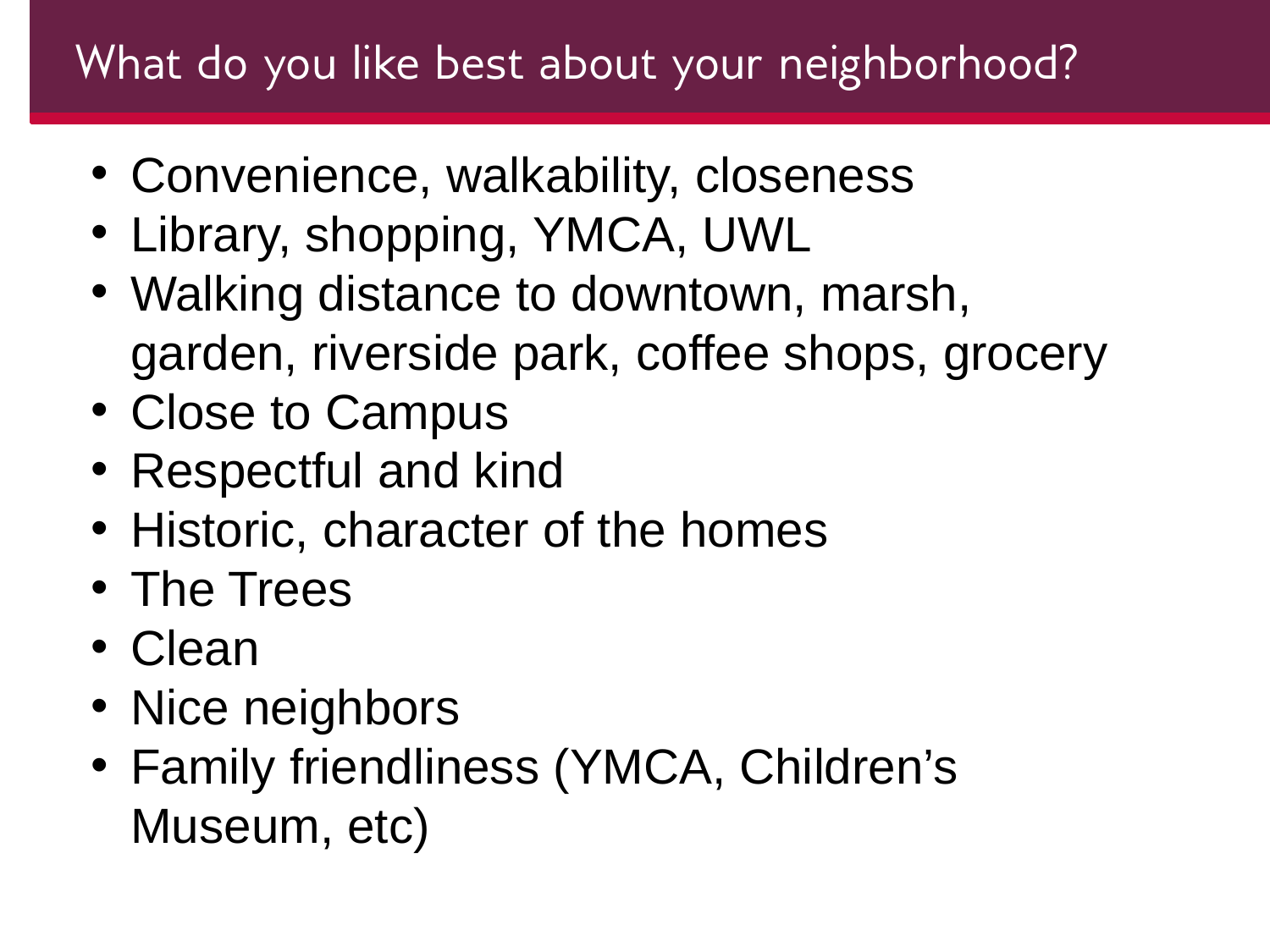

What do you like best about your neighborhood?
Convenience, walkability, closeness
Library, shopping, YMCA, UWL
Walking distance to downtown, marsh, garden, riverside park, coffee shops, grocery
Close to Campus
Respectful and kind
Historic, character of the homes
The Trees
Clean
Nice neighbors
Family friendliness (YMCA, Children’s Museum, etc)